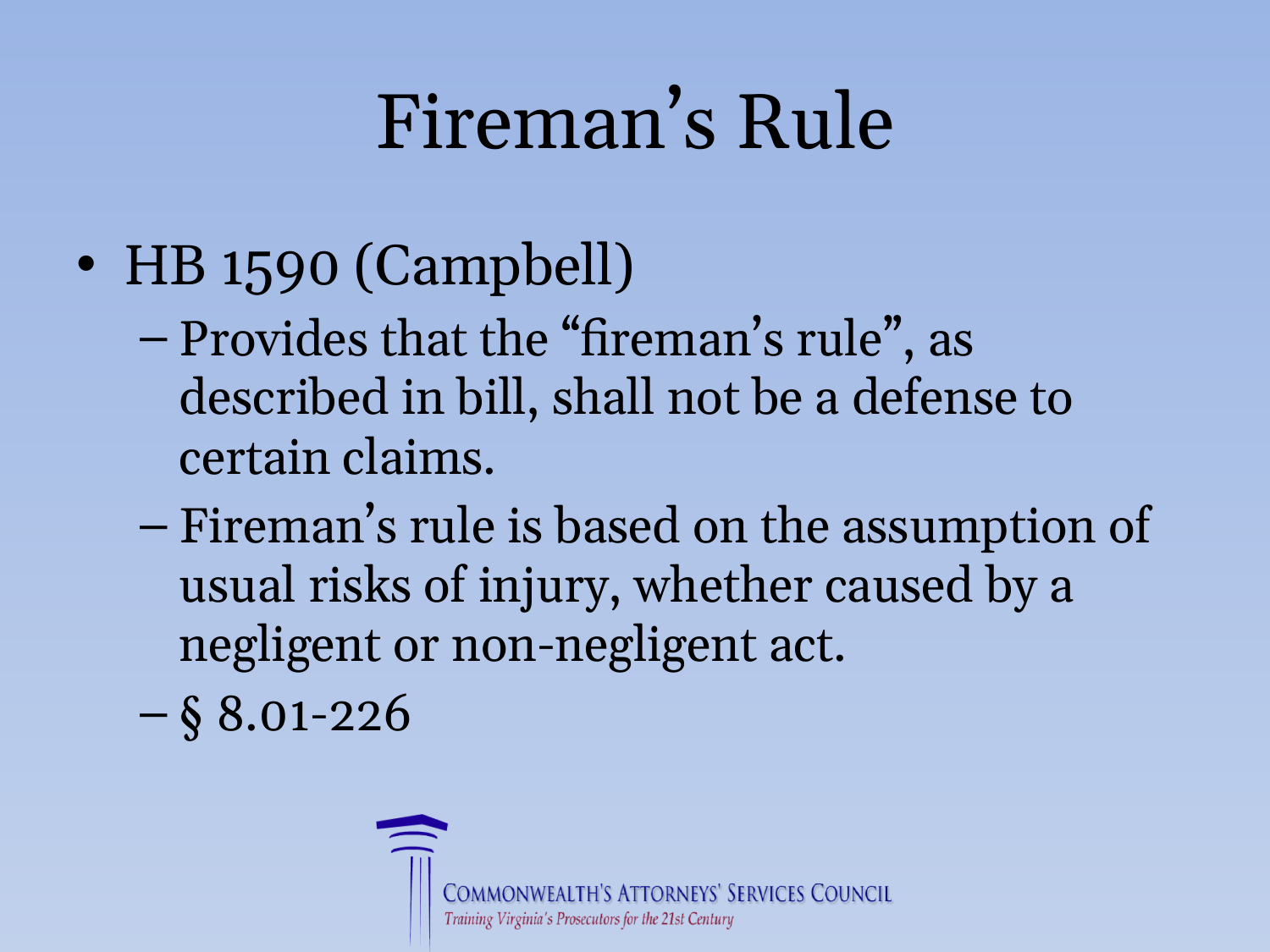

# Fireman’s Rule
HB 1590 (Campbell)
Provides that the “fireman’s rule”, as described in bill, shall not be a defense to certain claims.
Fireman’s rule is based on the assumption of usual risks of injury, whether caused by a negligent or non-negligent act.
§ 8.01-226